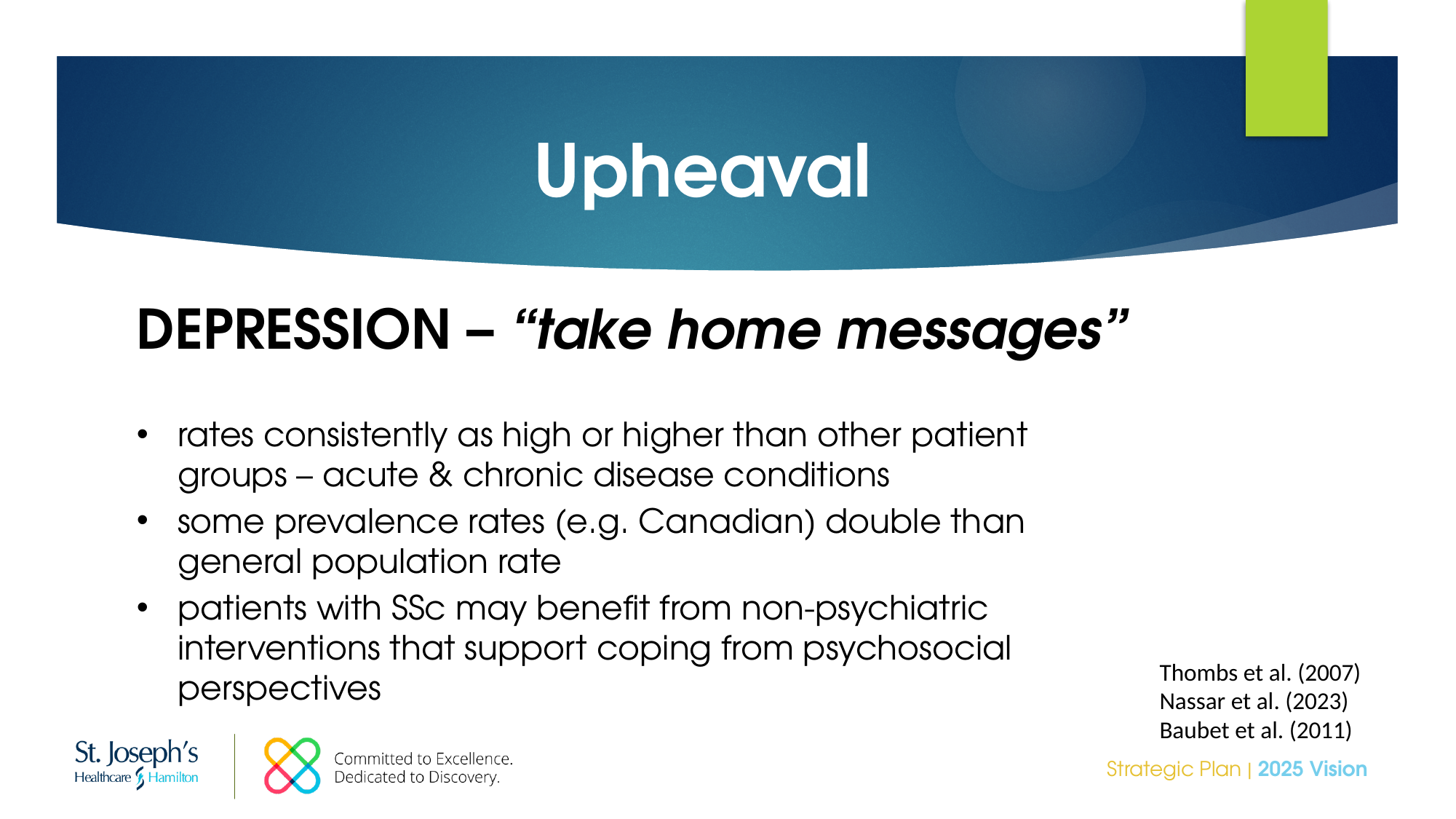

Upheaval

DEPRESSION – “take home messages”

rates consistently as high or higher than other patient groups – acute & chronic disease conditions
some prevalence rates (e.g. Canadian) double than general population rate
patients with SSc may benefit from non-psychiatric interventions that support coping from psychosocial perspectives

Thombs et al. (2007)
Nassar et al. (2023)
Baubet et al. (2011)